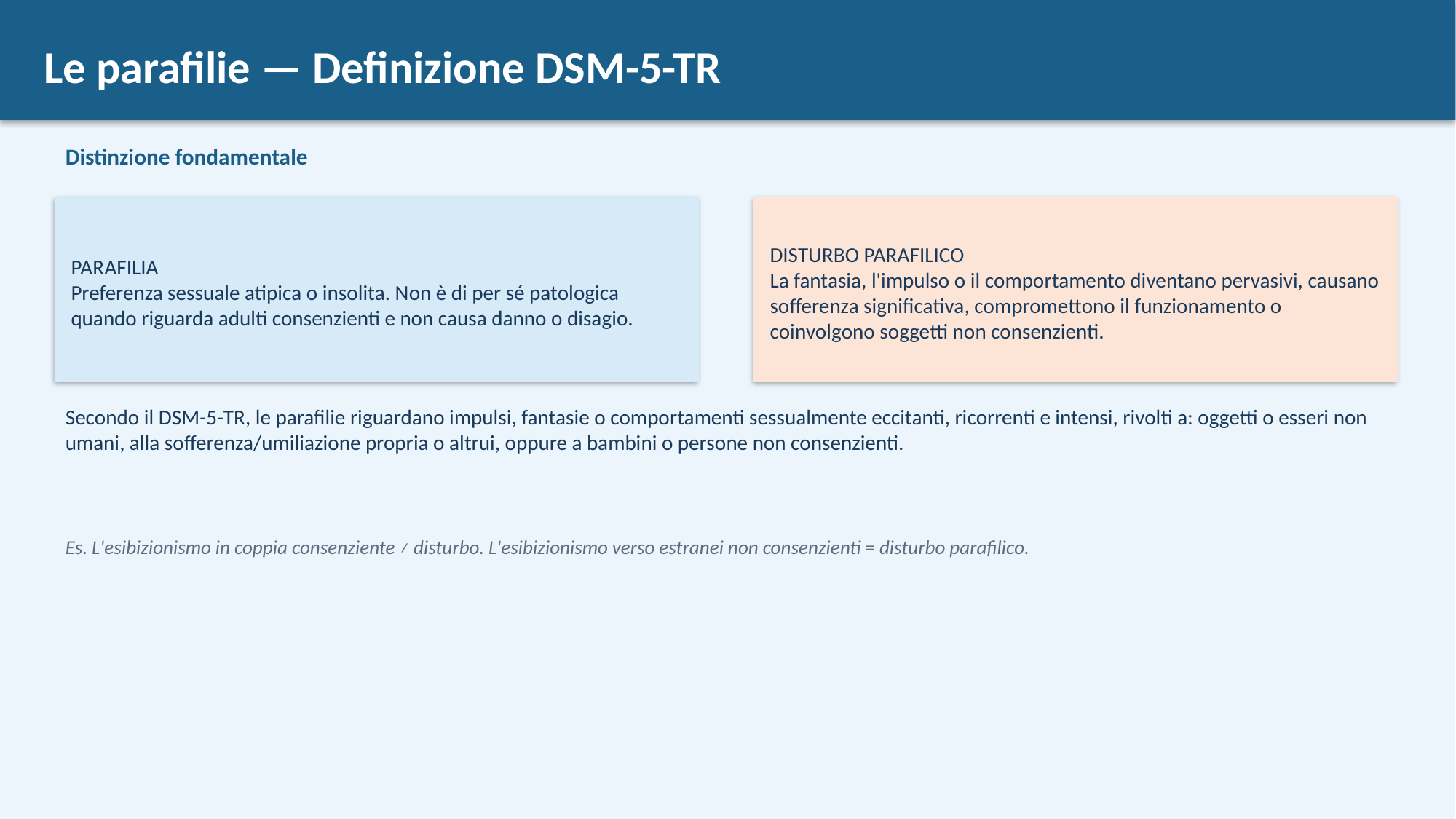

Le parafilie — Definizione DSM-5-TR
Distinzione fondamentale
PARAFILIA
Preferenza sessuale atipica o insolita. Non è di per sé patologica quando riguarda adulti consenzienti e non causa danno o disagio.
DISTURBO PARAFILICO
La fantasia, l'impulso o il comportamento diventano pervasivi, causano sofferenza significativa, compromettono il funzionamento o coinvolgono soggetti non consenzienti.
Secondo il DSM-5-TR, le parafilie riguardano impulsi, fantasie o comportamenti sessualmente eccitanti, ricorrenti e intensi, rivolti a: oggetti o esseri non umani, alla sofferenza/umiliazione propria o altrui, oppure a bambini o persone non consenzienti.
Es. L'esibizionismo in coppia consenziente ≠ disturbo. L'esibizionismo verso estranei non consenzienti = disturbo parafilico.